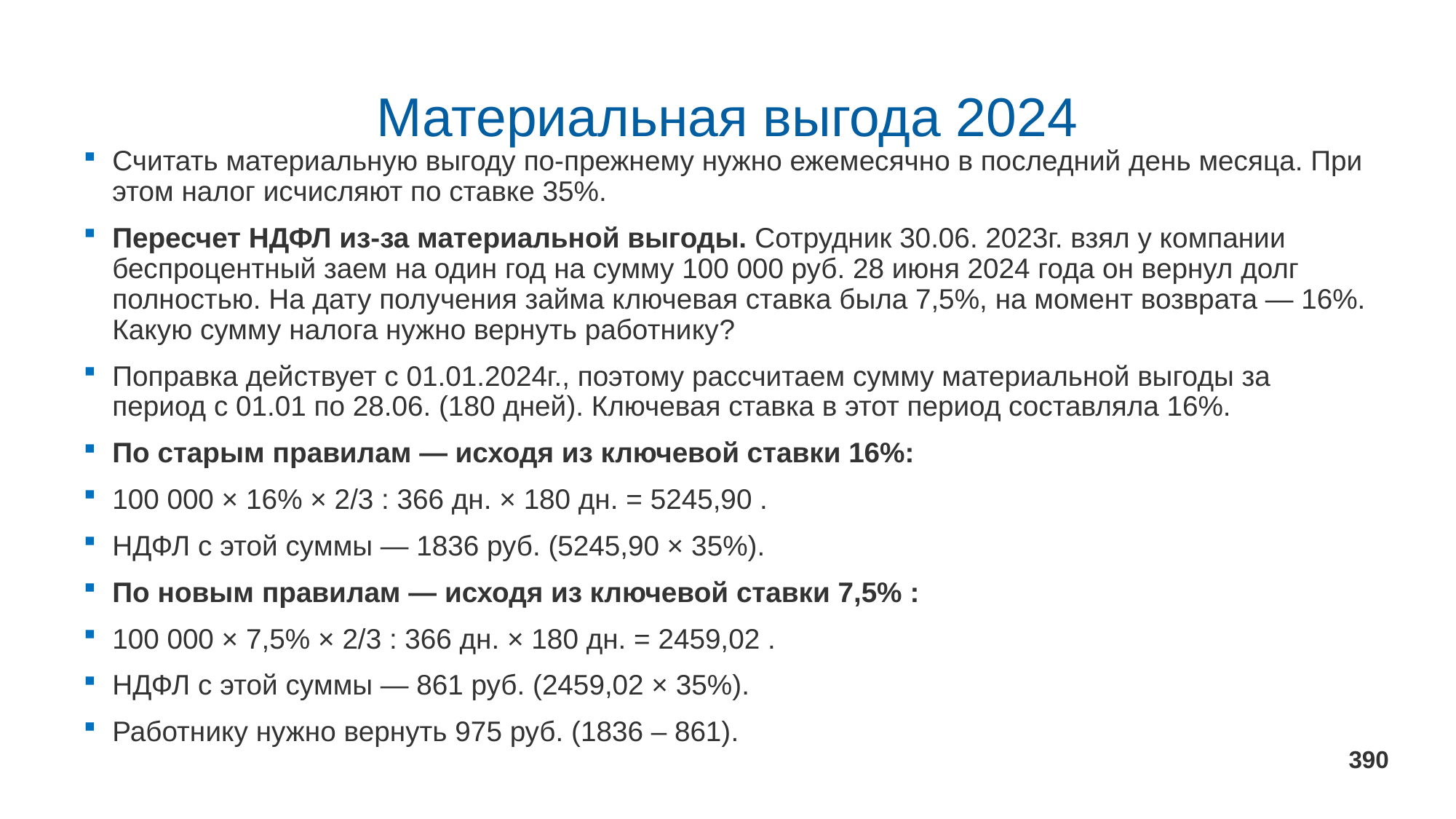

# Материальная выгода 2024
Считать материальную выгоду по-прежнему нужно ежемесячно в последний день месяца. При этом налог исчисляют по ставке 35%.
Пересчет НДФЛ из-за материальной выгоды. Сотрудник 30.06. 2023г. взял у компании беспроцентный заем на один год на сумму 100 000 руб. 28 июня 2024 года он вернул долг полностью. На дату получения займа ключевая ставка была 7,5%, на момент возврата — 16%. Какую сумму налога нужно вернуть работнику?
Поправка действует с 01.01.2024г., поэтому рассчитаем сумму материальной выгоды за период с 01.01 по 28.06. (180 дней). Ключевая ставка в этот период составляла 16%.
По старым правилам — исходя из ключевой ставки 16%:
100 000 × 16% × 2/3 : 366 дн. × 180 дн. = 5245,90 .
НДФЛ с этой суммы — 1836 руб. (5245,90 × 35%).
По новым правилам — исходя из ключевой ставки 7,5% :
100 000 × 7,5% × 2/3 : 366 дн. × 180 дн. = 2459,02 .
НДФЛ с этой суммы — 861 руб. (2459,02 × 35%).
Работнику нужно вернуть 975 руб. (1836 – 861).